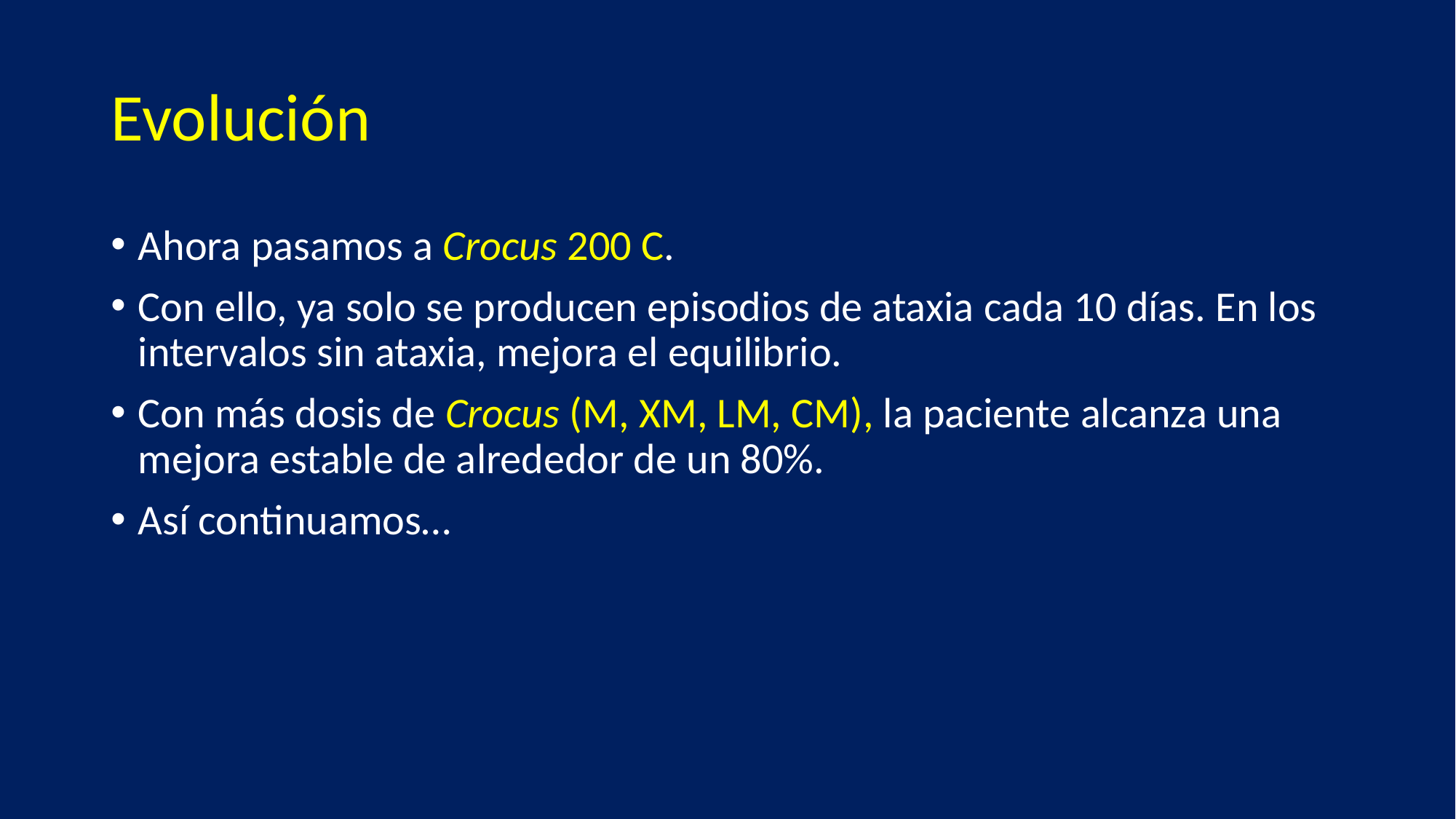

# Evolución
Ahora pasamos a Crocus 200 C.
Con ello, ya solo se producen episodios de ataxia cada 10 días. En los intervalos sin ataxia, mejora el equilibrio.
Con más dosis de Crocus (M, XM, LM, CM), la paciente alcanza una mejora estable de alrededor de un 80%.
Así continuamos…